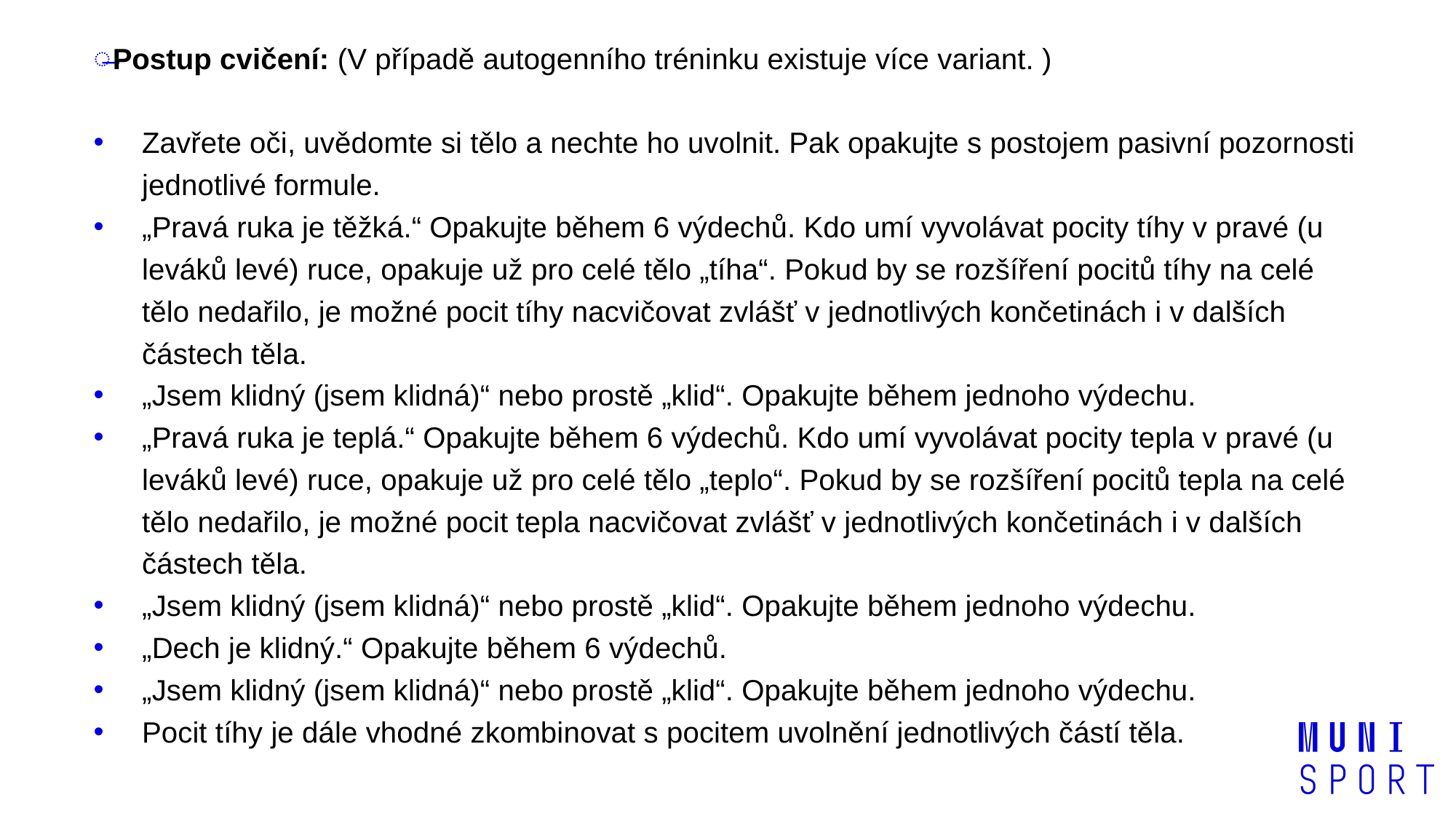

Postup cvičení: (V případě autogenního tréninku existuje více variant. )

Zavřete oči, uvědomte si tělo a nechte ho uvolnit. Pak opakujte s postojem pasivní pozornosti jednotlivé formule.
„Pravá ruka je těžká.“ Opakujte během 6 výdechů. Kdo umí vyvolávat pocity tíhy v pravé (u leváků levé) ruce, opakuje už pro celé tělo „tíha“. Pokud by se rozšíření pocitů tíhy na celé tělo nedařilo, je možné pocit tíhy nacvičovat zvlášť v jednotlivých končetinách i v dalších částech těla.
„Jsem klidný (jsem klidná)“ nebo prostě „klid“. Opakujte během jednoho výdechu.
„Pravá ruka je teplá.“ Opakujte během 6 výdechů. Kdo umí vyvolávat pocity tepla v pravé (u leváků levé) ruce, opakuje už pro celé tělo „teplo“. Pokud by se rozšíření pocitů tepla na celé tělo nedařilo, je možné pocit tepla nacvičovat zvlášť v jednotlivých končetinách i v dalších částech těla.
„Jsem klidný (jsem klidná)“ nebo prostě „klid“. Opakujte během jednoho výdechu.
„Dech je klidný.“ Opakujte během 6 výdechů.
„Jsem klidný (jsem klidná)“ nebo prostě „klid“. Opakujte během jednoho výdechu.
Pocit tíhy je dále vhodné zkombinovat s pocitem uvolnění jednotlivých částí těla.